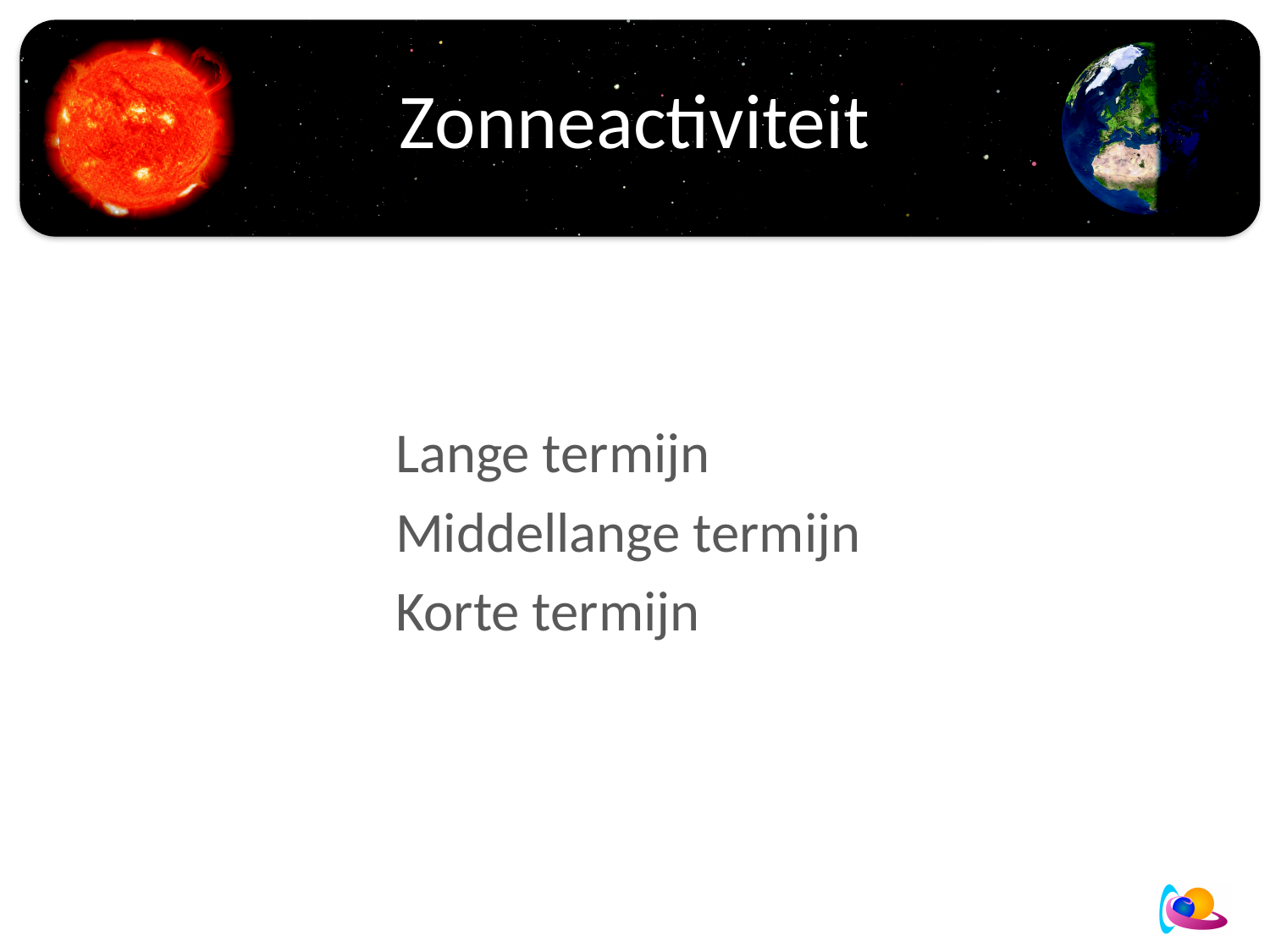

# Zonneactiviteit
Lange termijn
Middellange termijn
Korte termijn